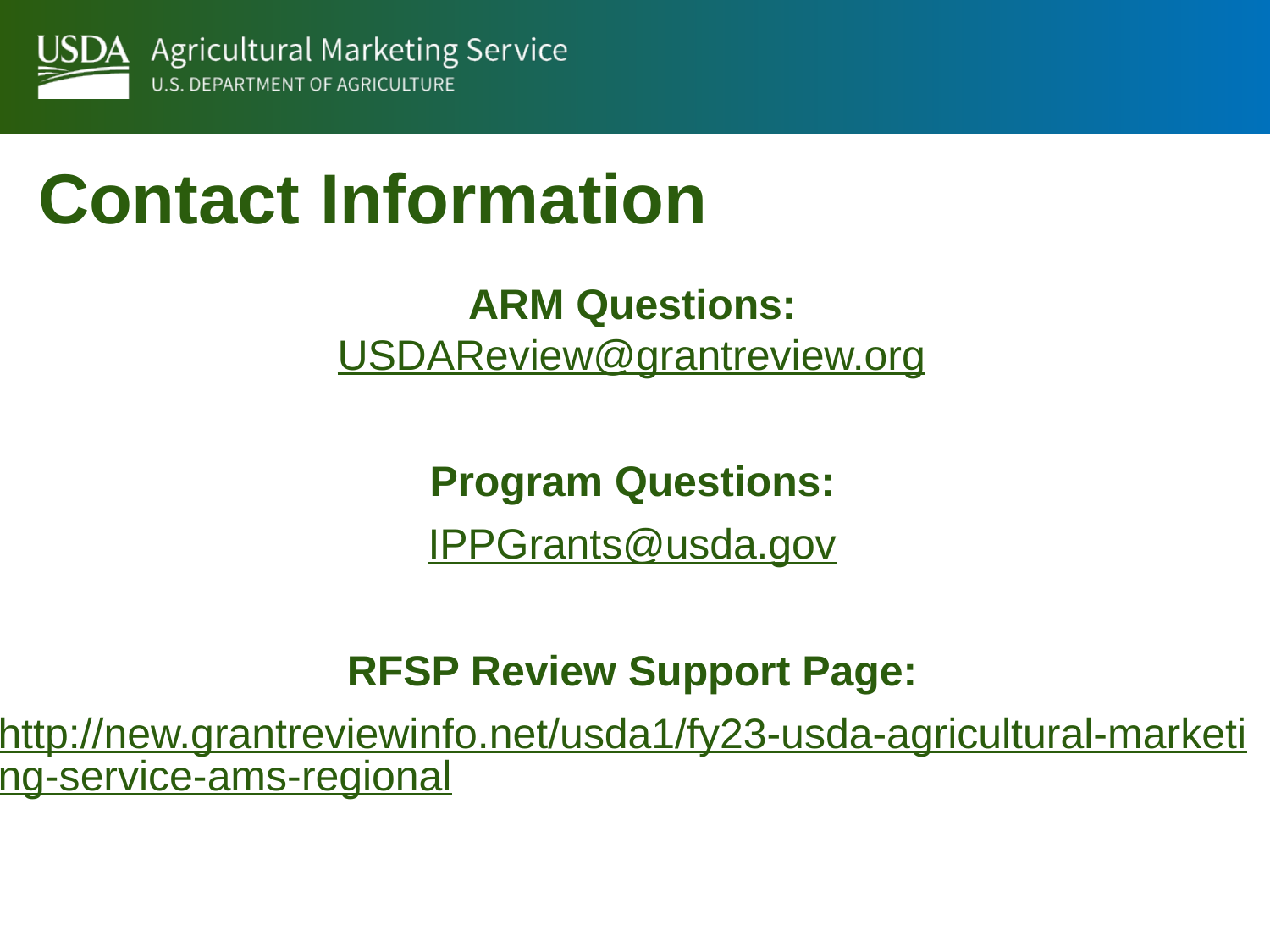

Contact Information
ARM Questions:
USDAReview@grantreview.org

Program Questions:
IPPGrants@usda.gov

RFSP Review Support Page:
http://new.grantreviewinfo.net/usda1/fy23-usda-agricultural-marketing-service-ams-regional